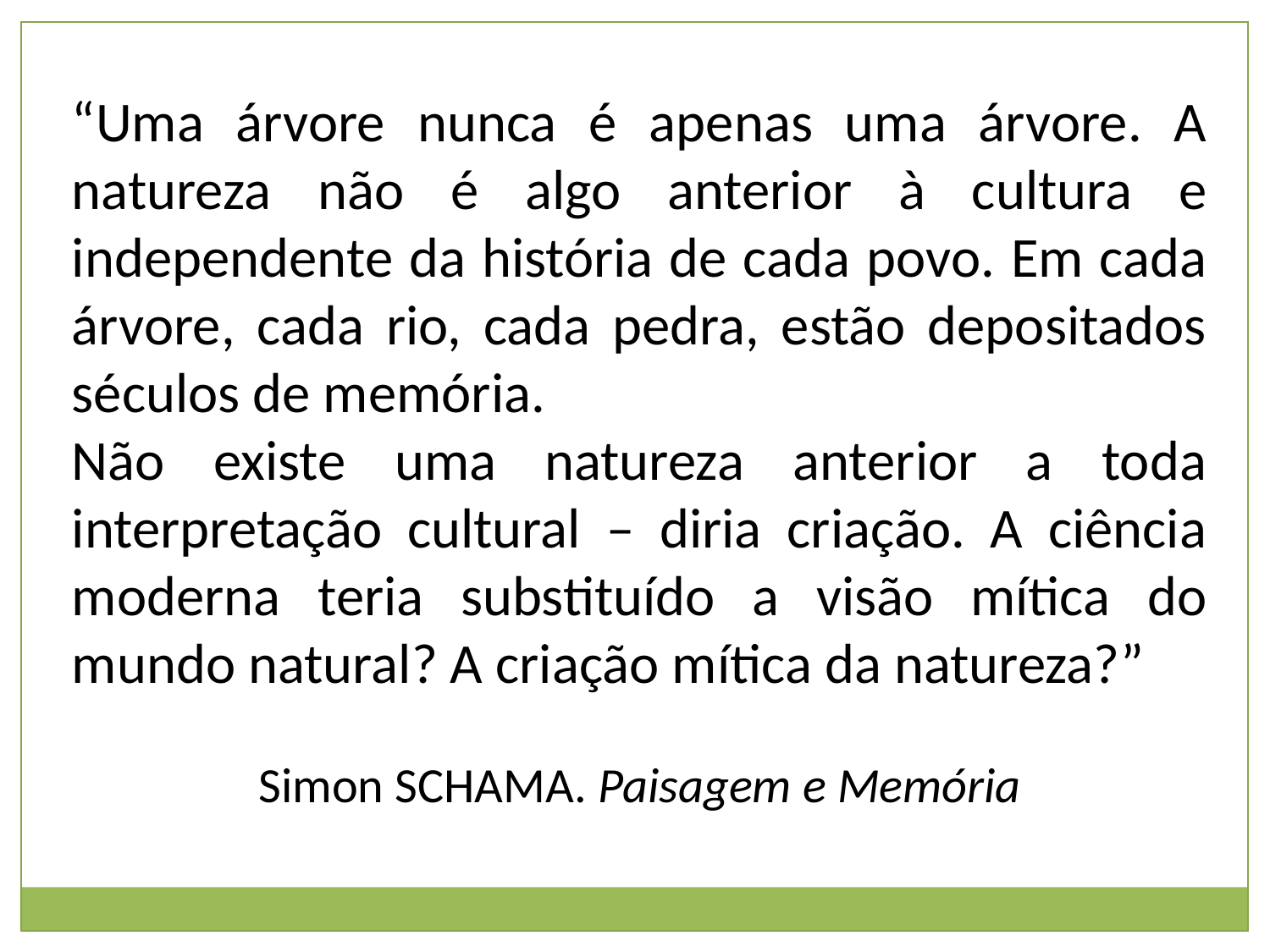

“Uma árvore nunca é apenas uma árvore. A natureza não é algo anterior à cultura e independente da história de cada povo. Em cada árvore, cada rio, cada pedra, estão depositados séculos de memória.
Não existe uma natureza anterior a toda interpretação cultural – diria criação. A ciência moderna teria substituído a visão mítica do mundo natural? A criação mítica da natureza?”

Simon SCHAMA. Paisagem e Memória